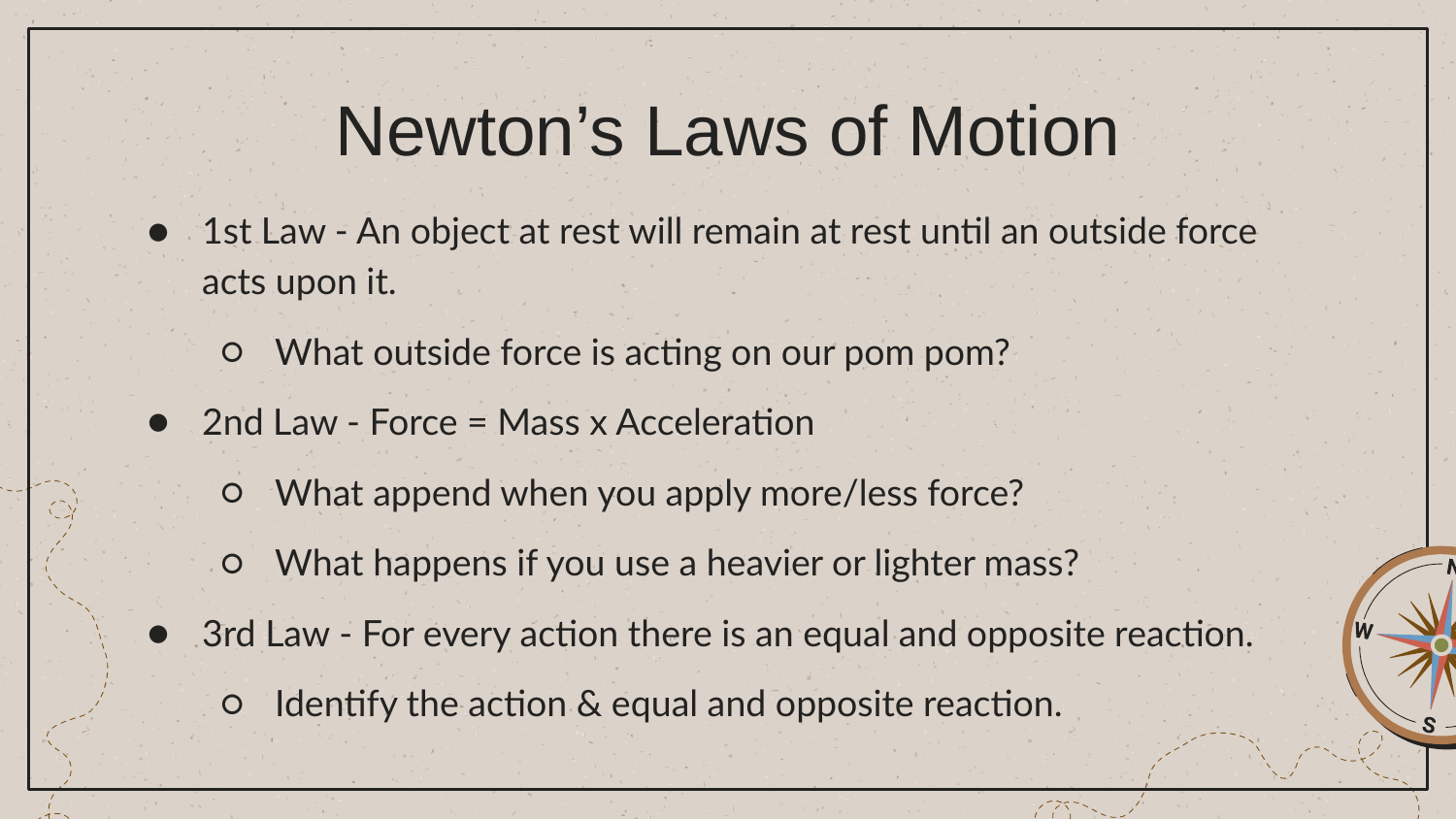

# Newton’s Laws of Motion
1st Law - An object at rest will remain at rest until an outside force acts upon it.
What outside force is acting on our pom pom?
2nd Law - Force = Mass x Acceleration
What append when you apply more/less force?
What happens if you use a heavier or lighter mass?
3rd Law - For every action there is an equal and opposite reaction.
Identify the action & equal and opposite reaction.